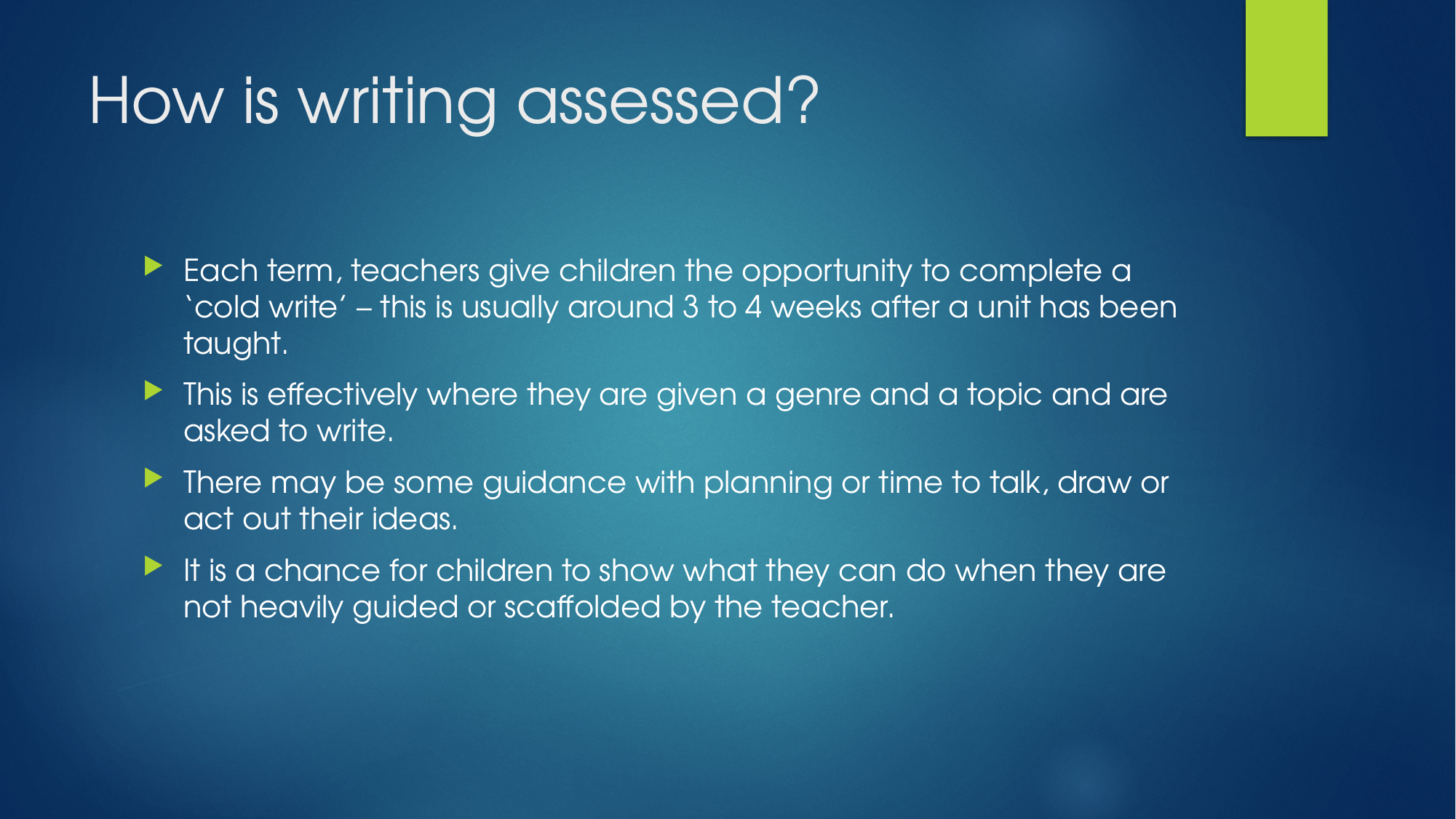

# How is writing assessed?
Each term, teachers give children the opportunity to complete a ‘cold write’ – this is usually around 3 to 4 weeks after a unit has been taught.
This is effectively where they are given a genre and a topic and are asked to write.
There may be some guidance with planning or time to talk, draw or act out their ideas.
It is a chance for children to show what they can do when they are not heavily guided or scaffolded by the teacher.